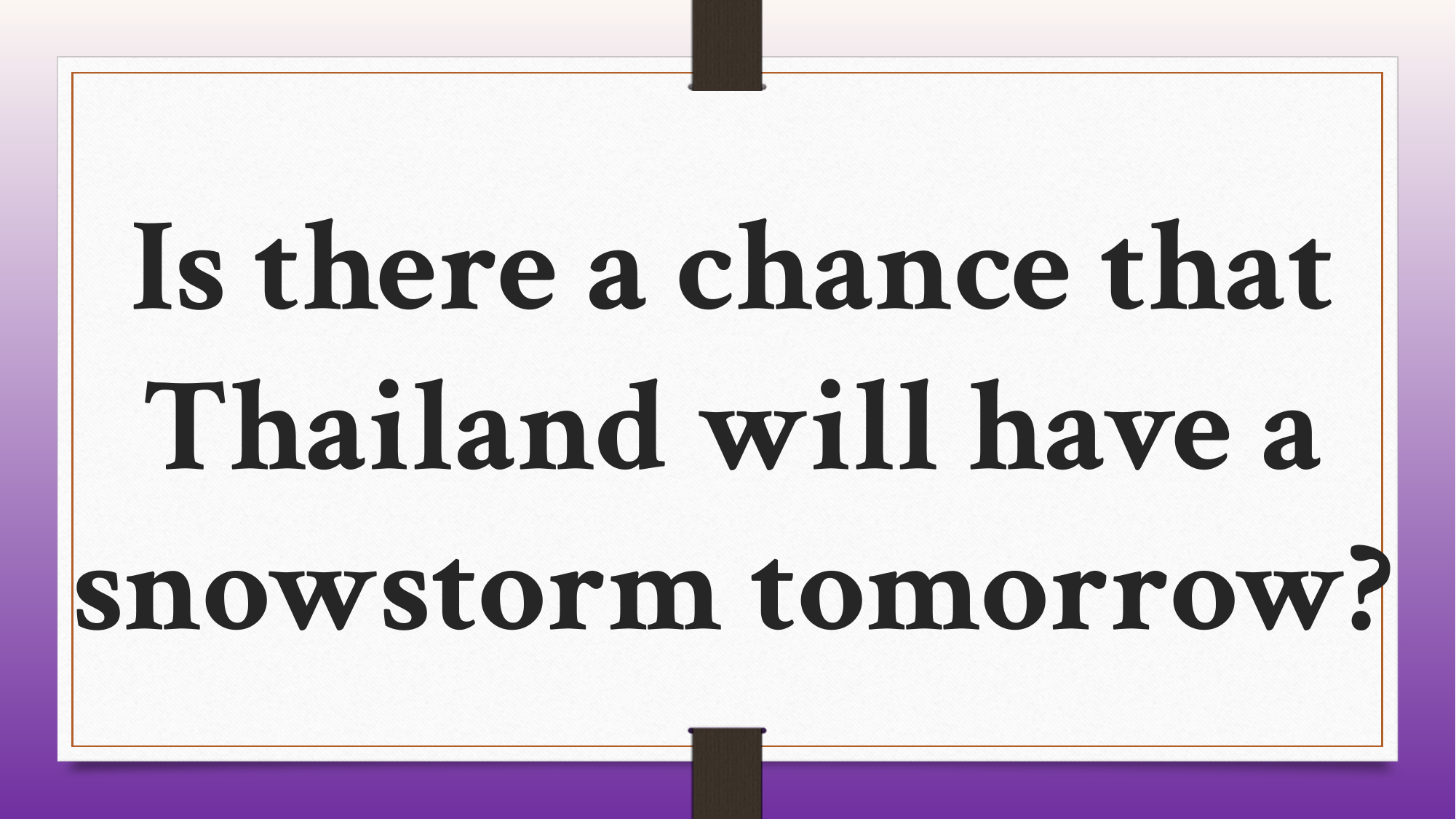

Is there a chance that Thailand will have a snowstorm tomorrow?